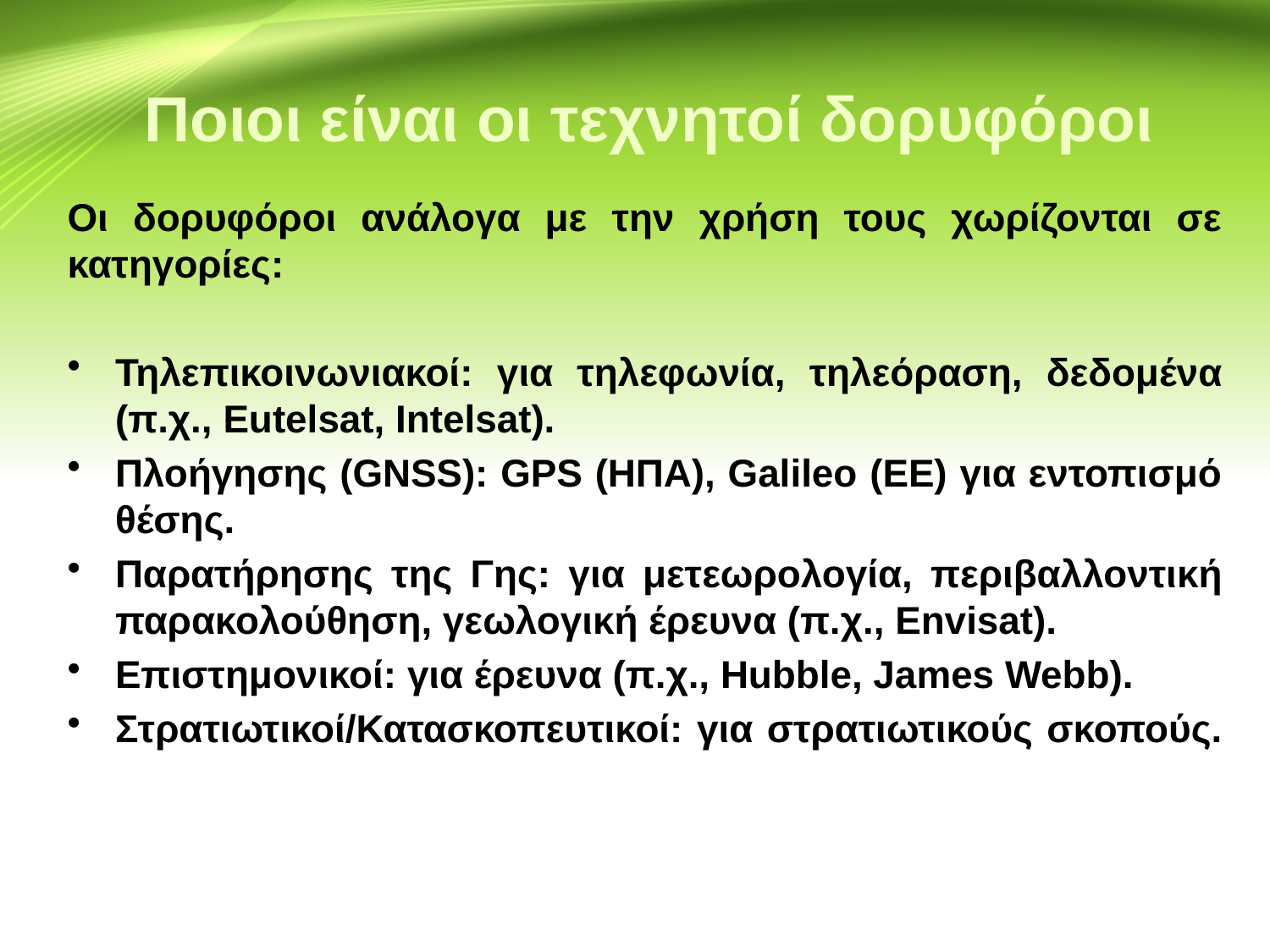

# Ποιοι είναι οι τεχνητοί δορυφόροι
Οι δορυφόροι ανάλογα με την χρήση τους χωρίζονται σε κατηγορίες:

Τηλεπικοινωνιακοί: για τηλεφωνία, τηλεόραση, δεδομένα (π.χ., Eutelsat, Intelsat).
Πλοήγησης (GNSS): GPS (ΗΠΑ), Galileo (ΕΕ) για εντοπισμό θέσης.
Παρατήρησης της Γης: για μετεωρολογία, περιβαλλοντική παρακολούθηση, γεωλογική έρευνα (π.χ., Envisat).
Επιστημονικοί: για έρευνα (π.χ., Hubble, James Webb).
Στρατιωτικοί/Κατασκοπευτικοί: για στρατιωτικούς σκοπούς.